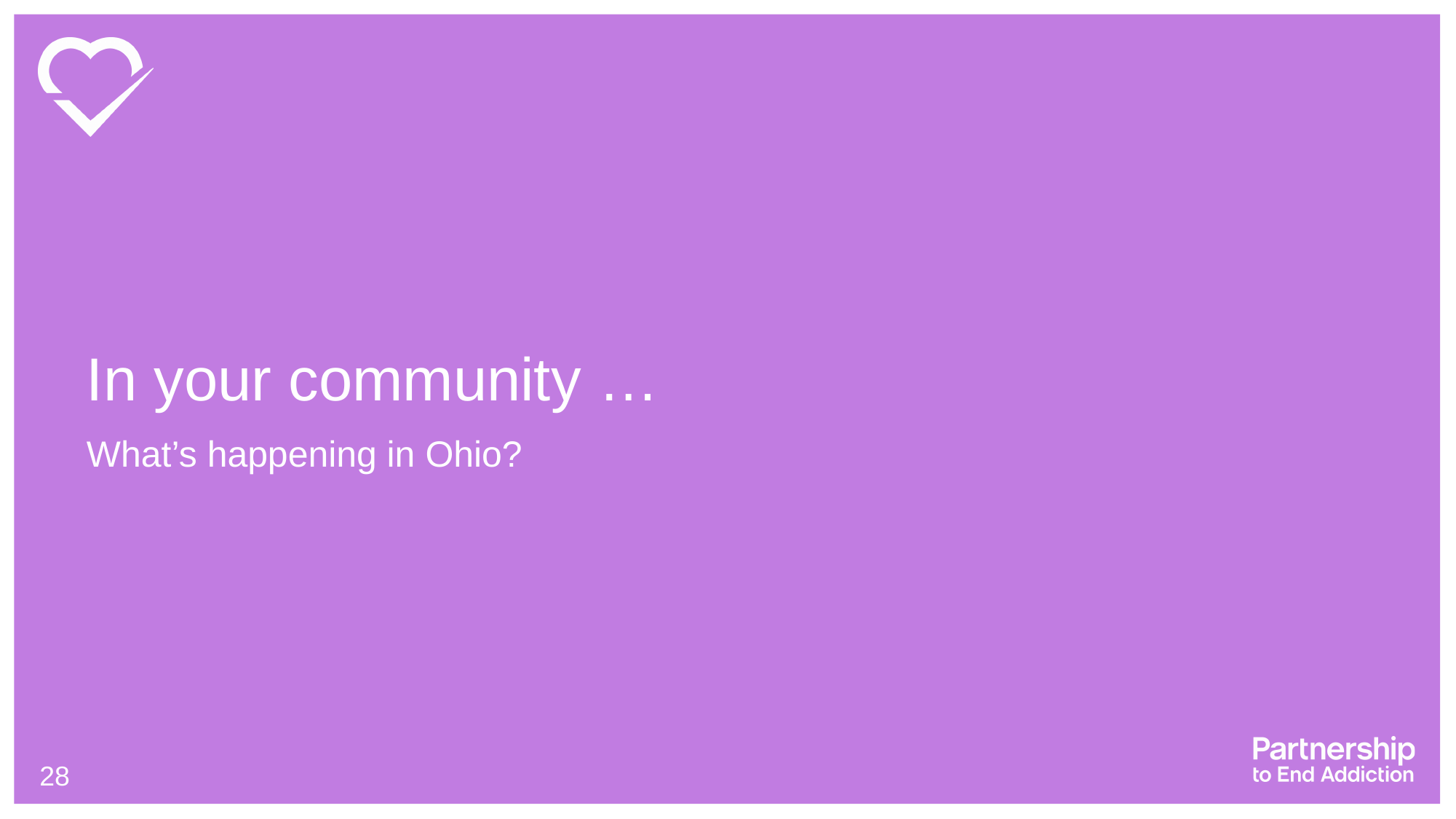

# In your community …
What’s happening in Ohio?
28